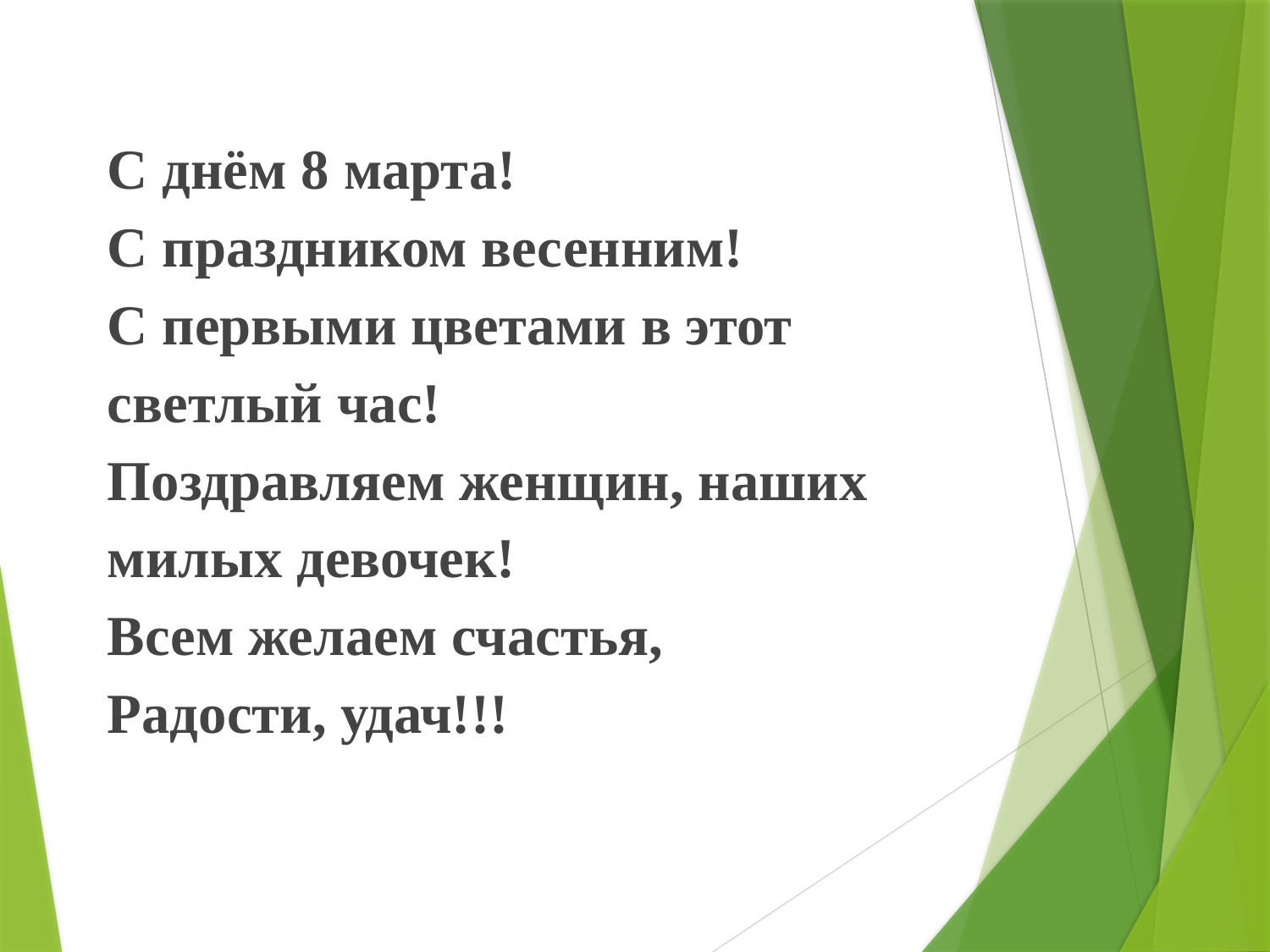

С днём 8 марта!
С праздником весенним!
С первыми цветами в этот светлый час!
Поздравляем женщин, наших милых девочек!
Всем желаем счастья,
Радости, удач!!!